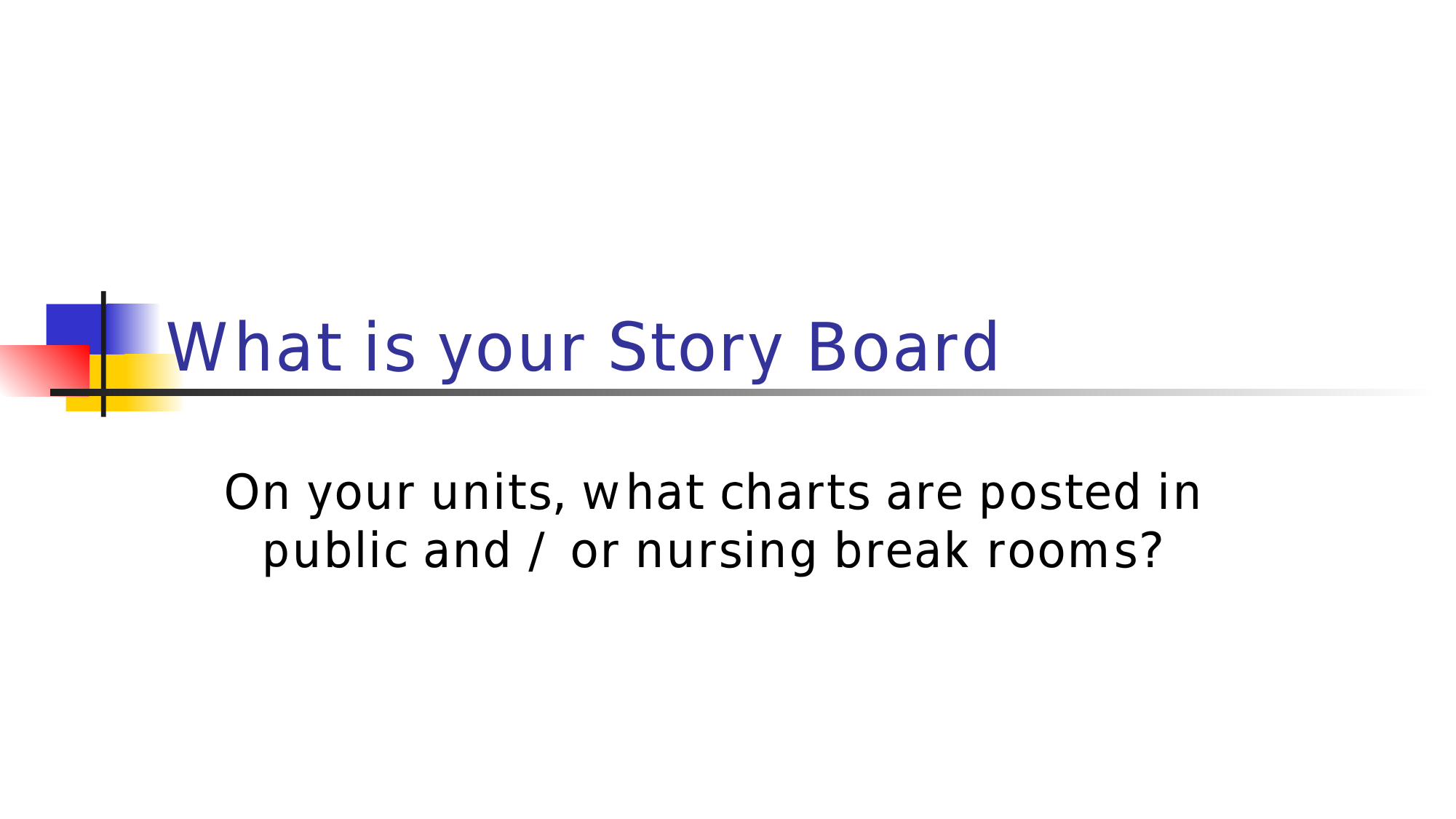

# What is your Story Board
On your units, what charts are posted in public and / or nursing break rooms?